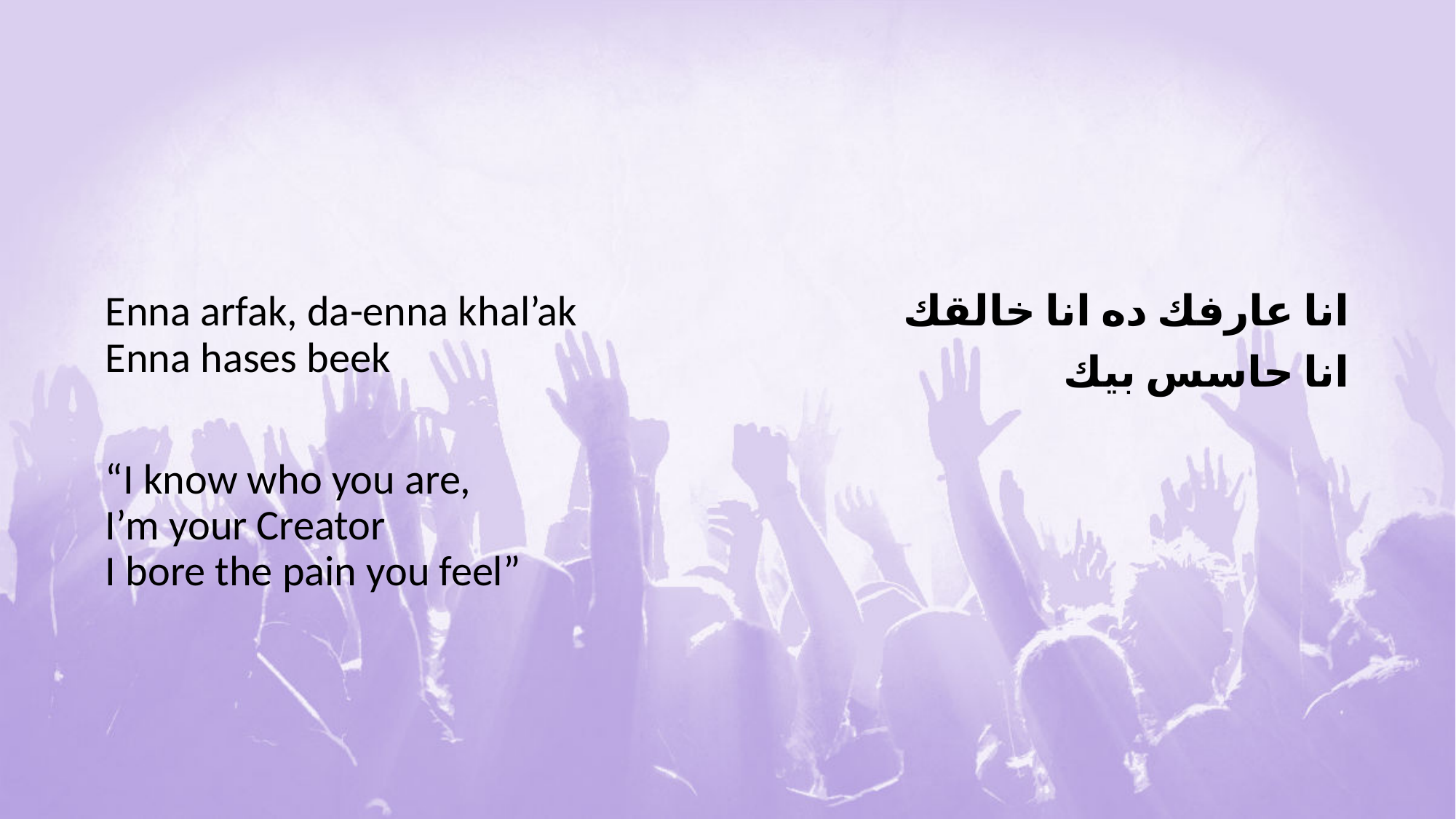

#

Enna arfak, da-enna khal’ak
Enna hases beek

“I know who you are,
I’m your Creator
I bore the pain you feel”

انا عارفك ده انا خالقك
انا حاسس بيك